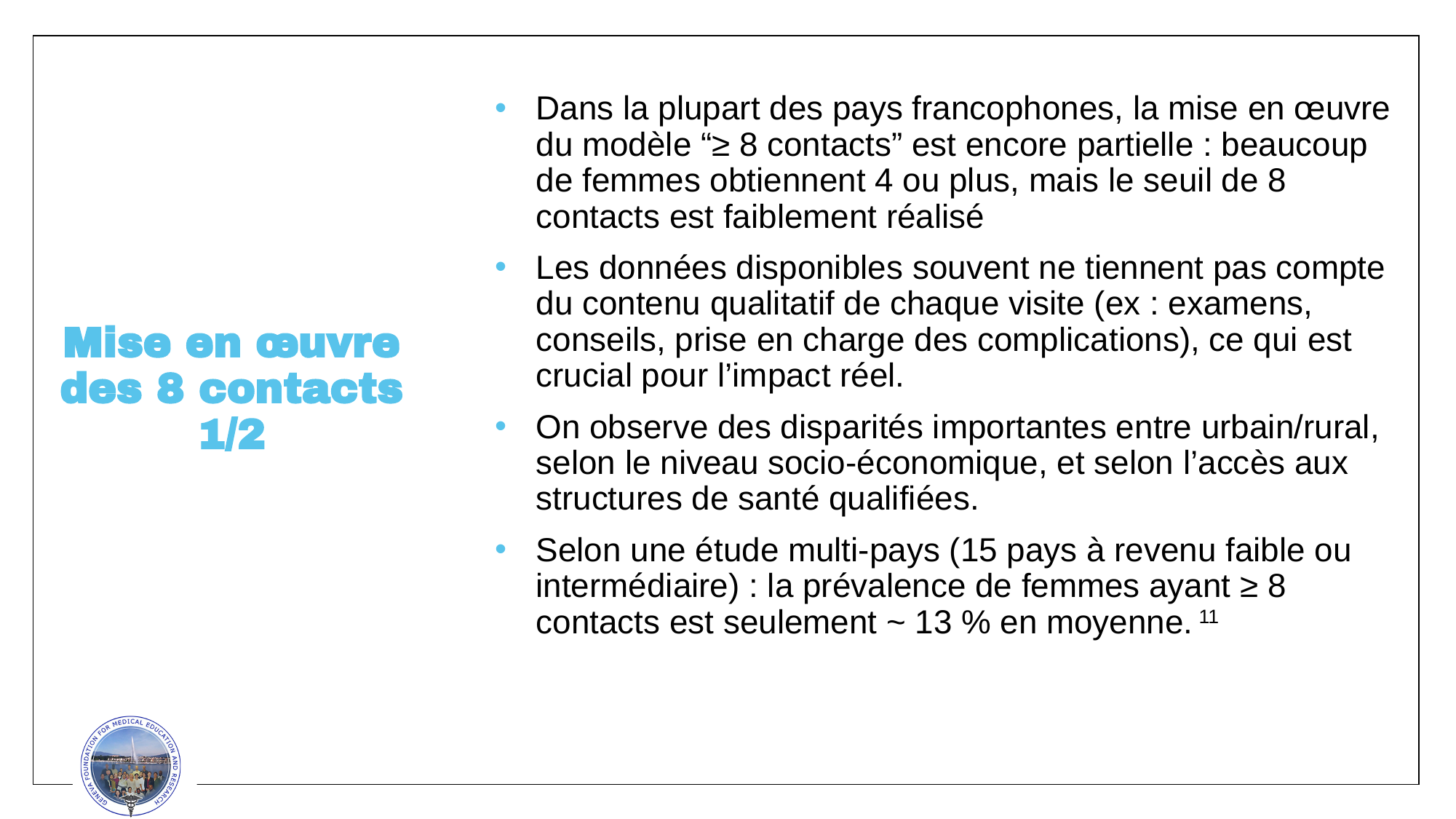

Dans la plupart des pays francophones, la mise en œuvre du modèle “≥ 8 contacts” est encore partielle : beaucoup de femmes obtiennent 4 ou plus, mais le seuil de 8 contacts est faiblement réalisé
Les données disponibles souvent ne tiennent pas compte du contenu qualitatif de chaque visite (ex : examens, conseils, prise en charge des complications), ce qui est crucial pour l’impact réel.
On observe des disparités importantes entre urbain/rural, selon le niveau socio-économique, et selon l’accès aux structures de santé qualifiées.
Selon une étude multi-pays (15 pays à revenu faible ou intermédiaire) : la prévalence de femmes ayant ≥ 8 contacts est seulement ~ 13 % en moyenne. 11
# Mise en œuvre des 8 contacts 1/2